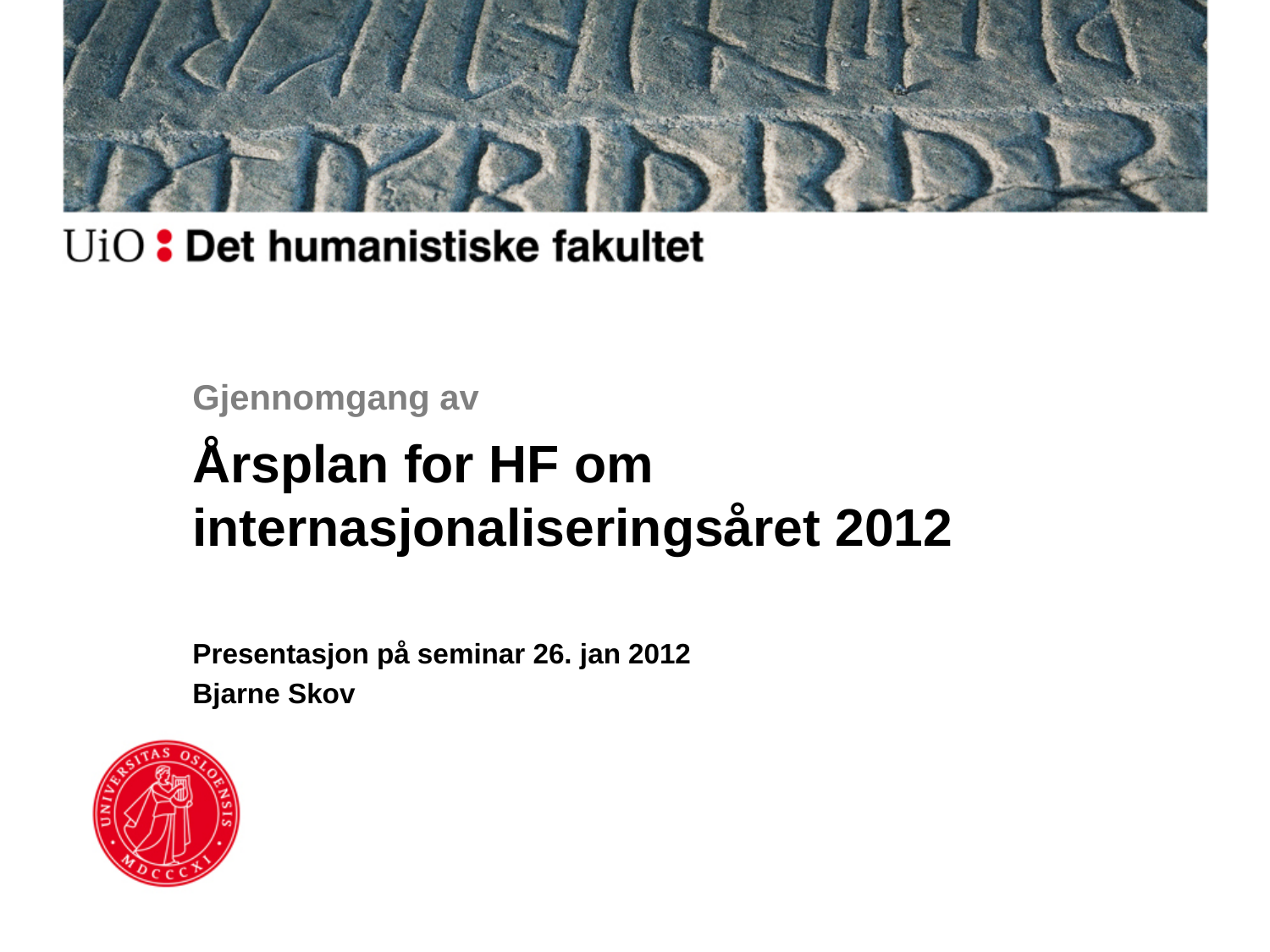

# Gjennomgang av
Årsplan for HF om internasjonaliseringsåret 2012

Presentasjon på seminar 26. jan 2012
Bjarne Skov